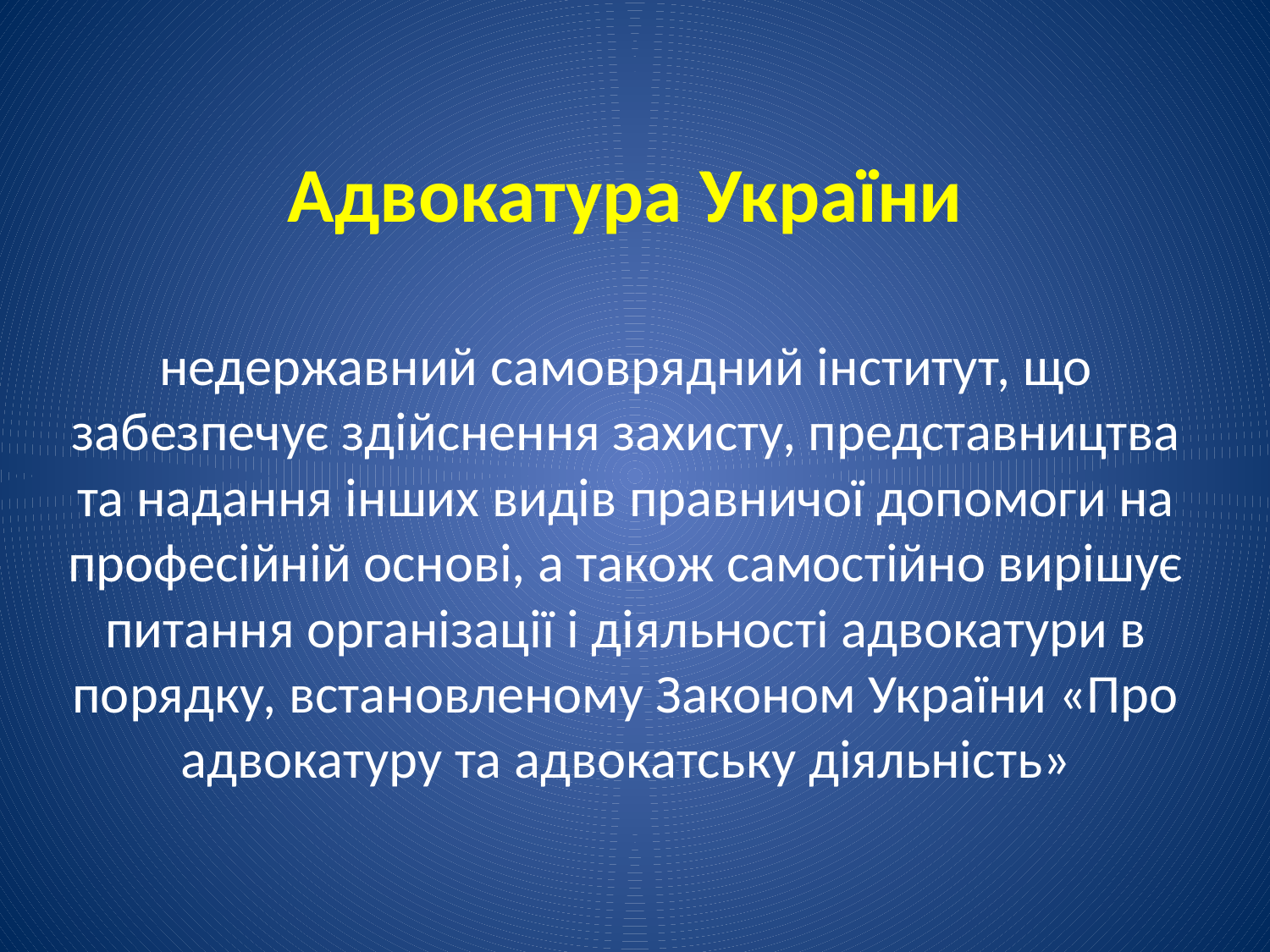

# Адвокатура України недержавний самоврядний інститут, що забезпечує здійснення захисту, представництва та надання інших видів правничої допомоги на професійній основі, а також самостійно вирішує питання організації і діяльності адвокатури в порядку, встановленому Законом України «Про адвокатуру та адвокатську діяльність»